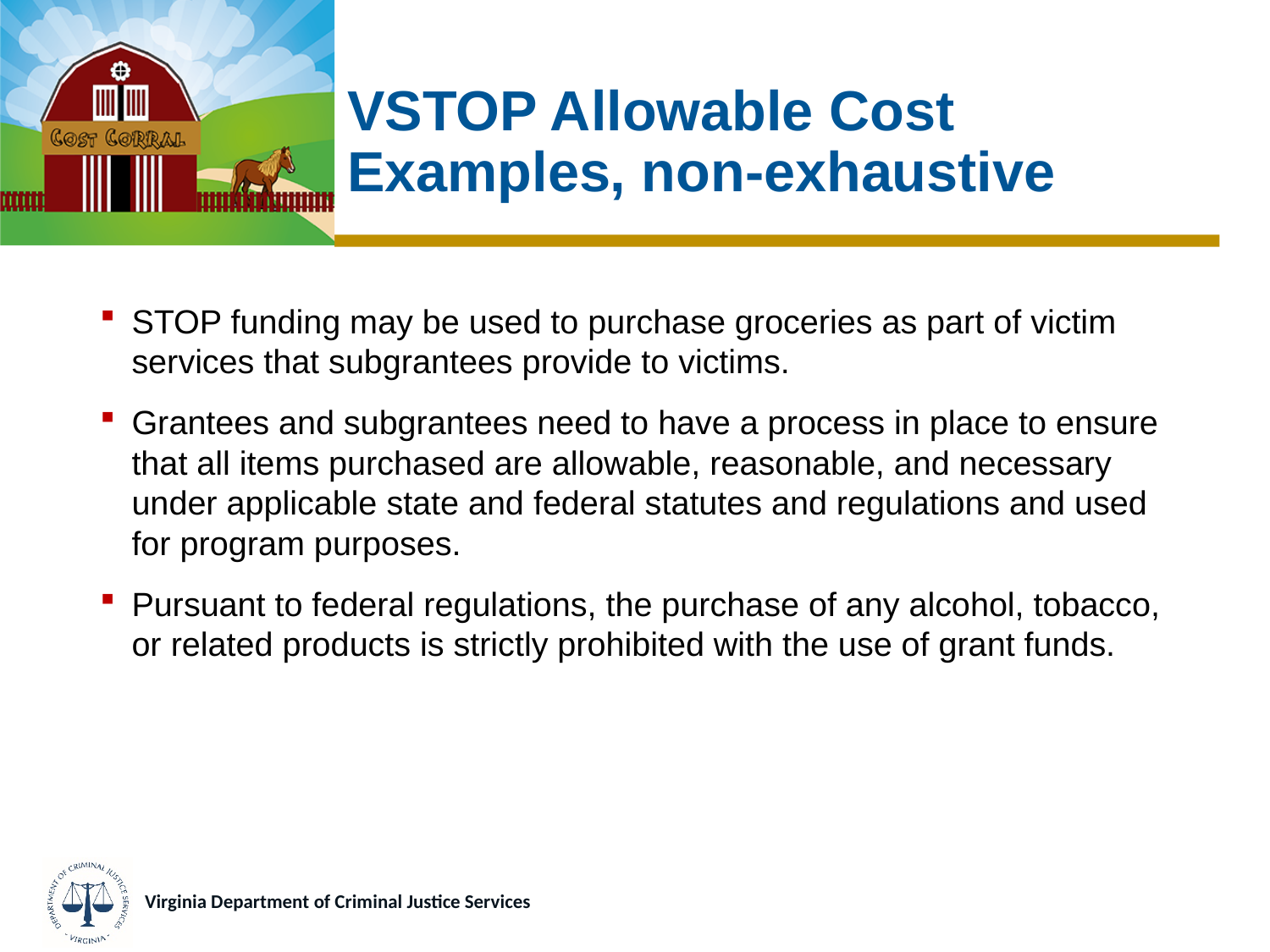

# VSTOP Allowable Cost Examples, non-exhaustive
STOP funding may be used to purchase groceries as part of victim services that subgrantees provide to victims.
Grantees and subgrantees need to have a process in place to ensure that all items purchased are allowable, reasonable, and necessary under applicable state and federal statutes and regulations and used for program purposes.
Pursuant to federal regulations, the purchase of any alcohol, tobacco, or related products is strictly prohibited with the use of grant funds.
Virginia Department of Criminal Justice Services